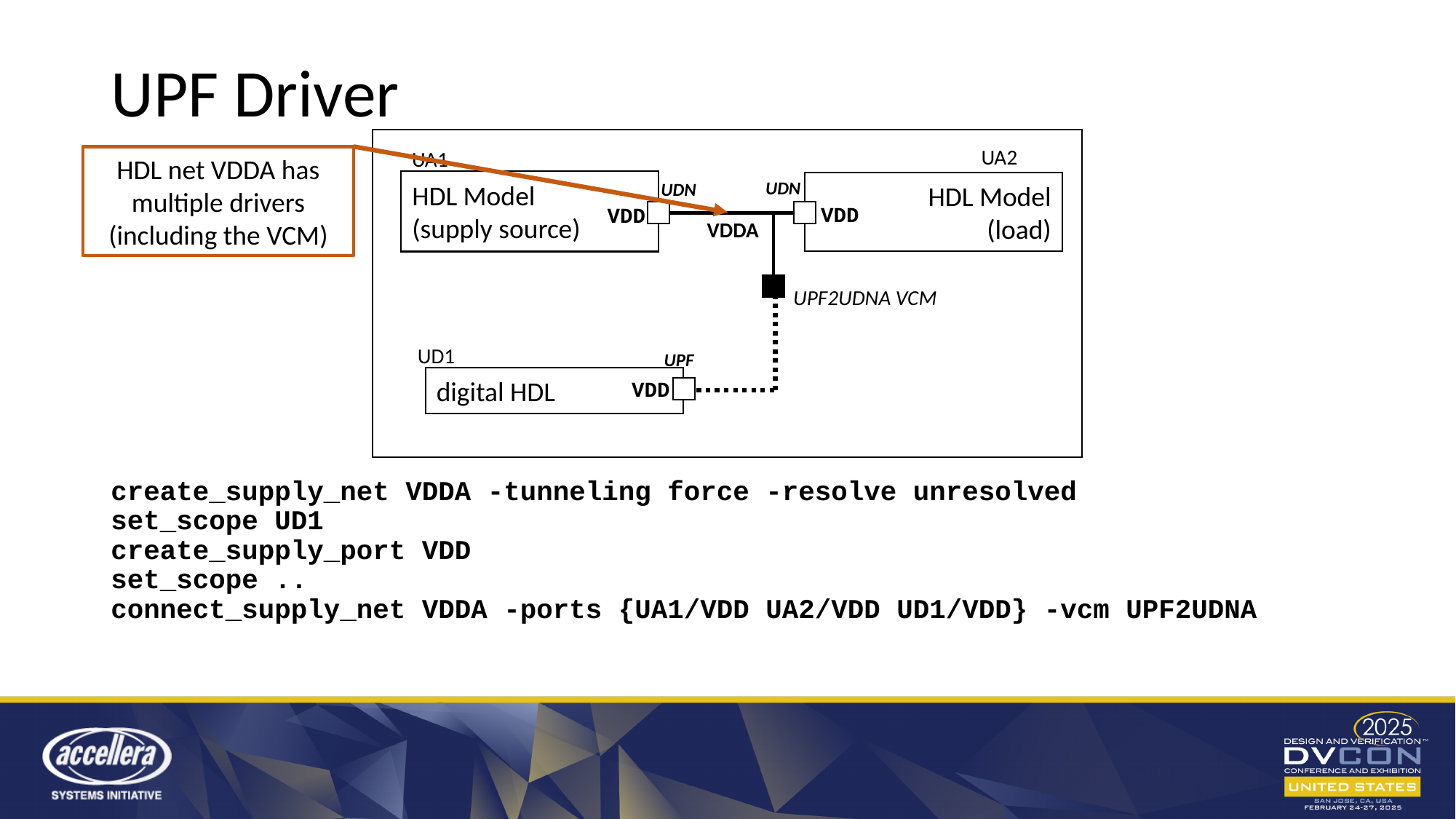

# UPF Driver

UA2
UA1
HDL Model
(supply source)
UDN
HDL Model
(load)
UDN
VDD
VDD

VDDA

UPF2UDNA VCM
UD1
UPF
digital HDL
VDD

HDL net VDDA has multiple drivers (including the VCM)
create_supply_net VDDA -tunneling force -resolve unresolved
set_scope UD1
create_supply_port VDD
set_scope ..
connect_supply_net VDDA -ports {UA1/VDD UA2/VDD UD1/VDD} -vcm UPF2UDNA